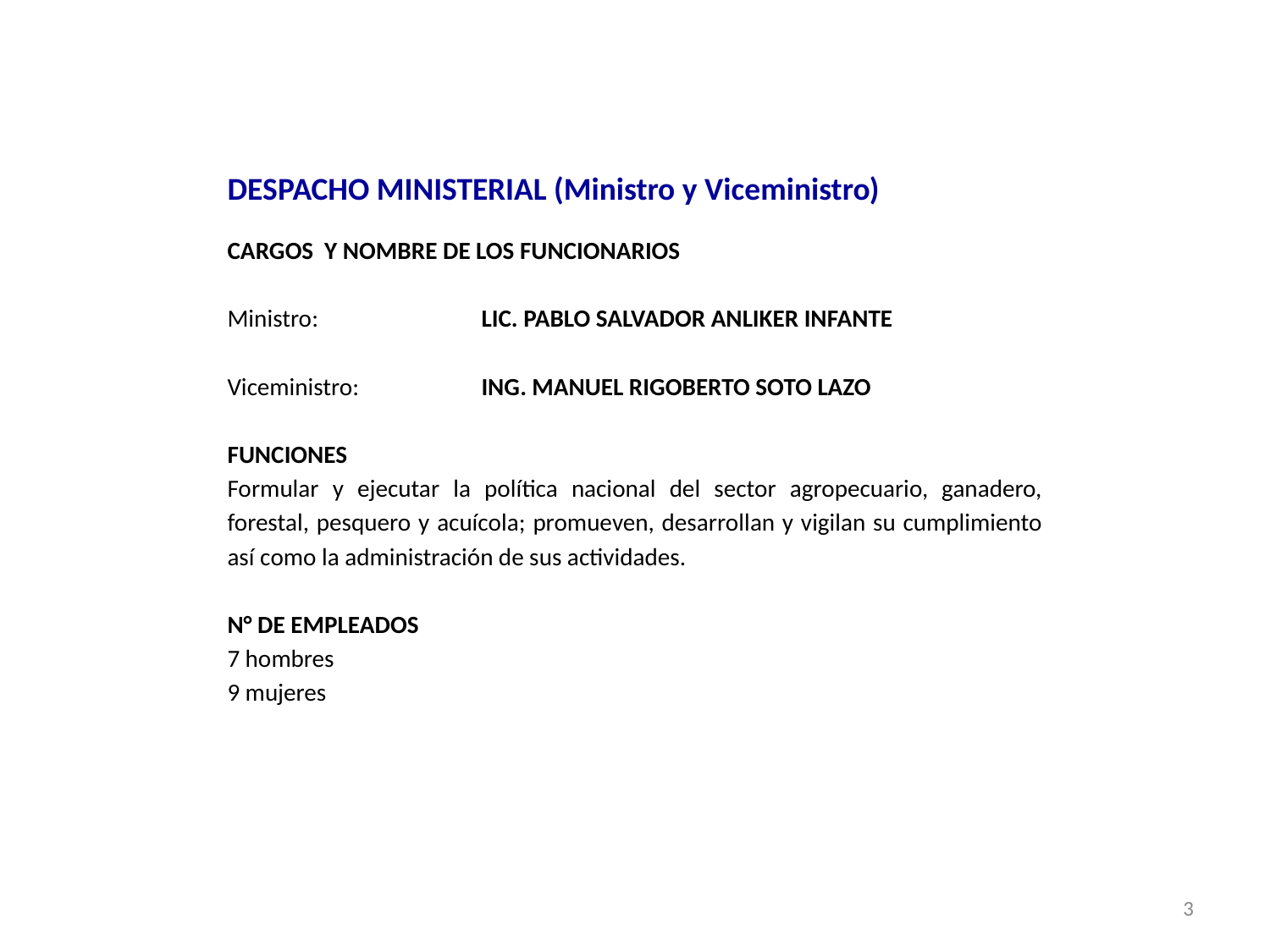

DESPACHO MINISTERIAL (Ministro y Viceministro)

CARGOS  Y NOMBRE DE LOS FUNCIONARIOS

Ministro:		LIC. PABLO SALVADOR ANLIKER INFANTE

Viceministro:	ING. MANUEL RIGOBERTO SOTO LAZO

FUNCIONES
Formular y ejecutar la política nacional del sector agropecuario, ganadero, forestal, pesquero y acuícola; promueven, desarrollan y vigilan su cumplimiento así como la administración de sus actividades.

N° DE EMPLEADOS
7 hombres
9 mujeres
3